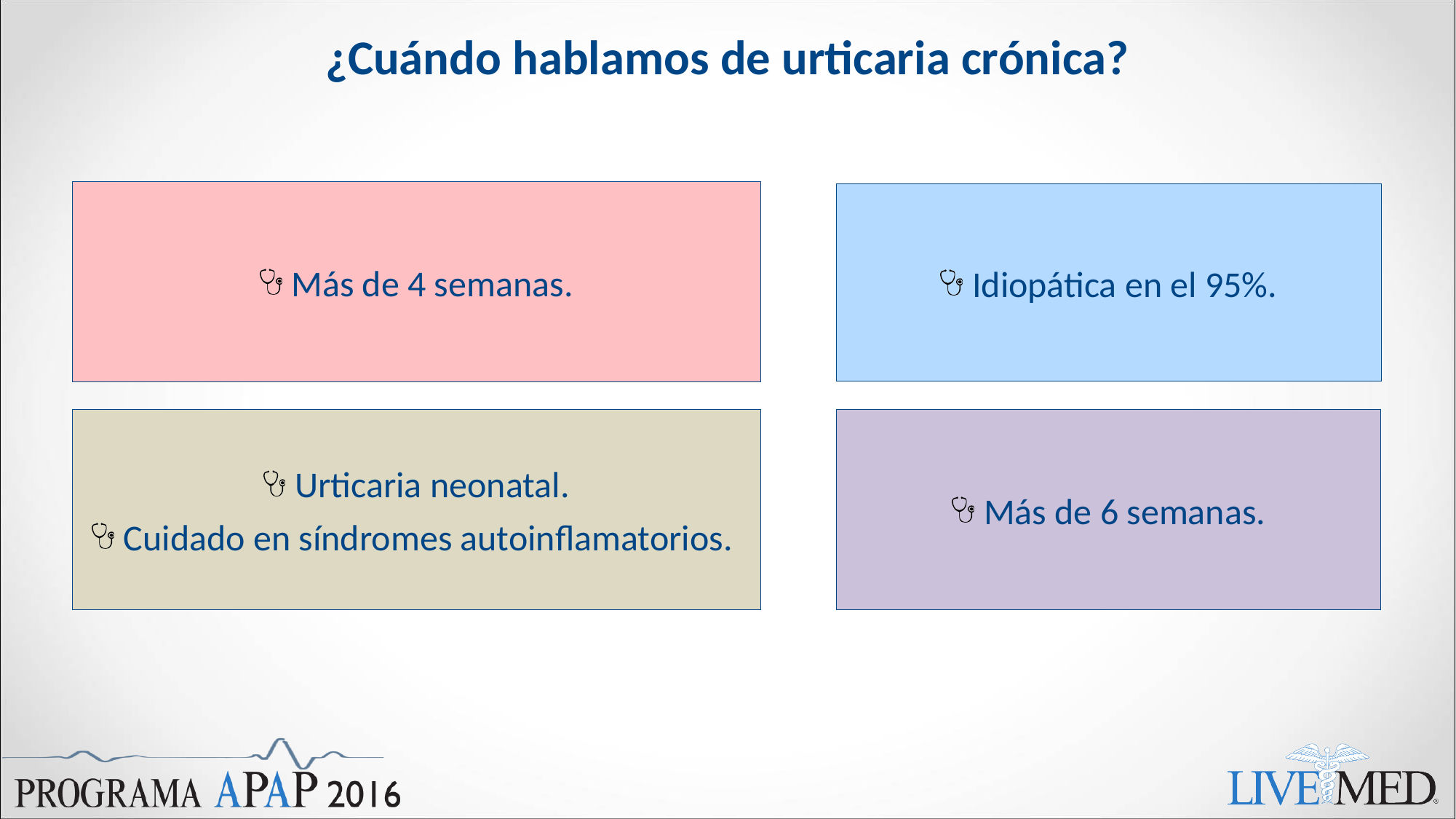

# ¿Cuándo hablamos de urticaria crónica?
Más de 4 semanas.
Idiopática en el 95%.
Urticaria neonatal.
Cuidado en síndromes autoinflamatorios.
Más de 6 semanas.